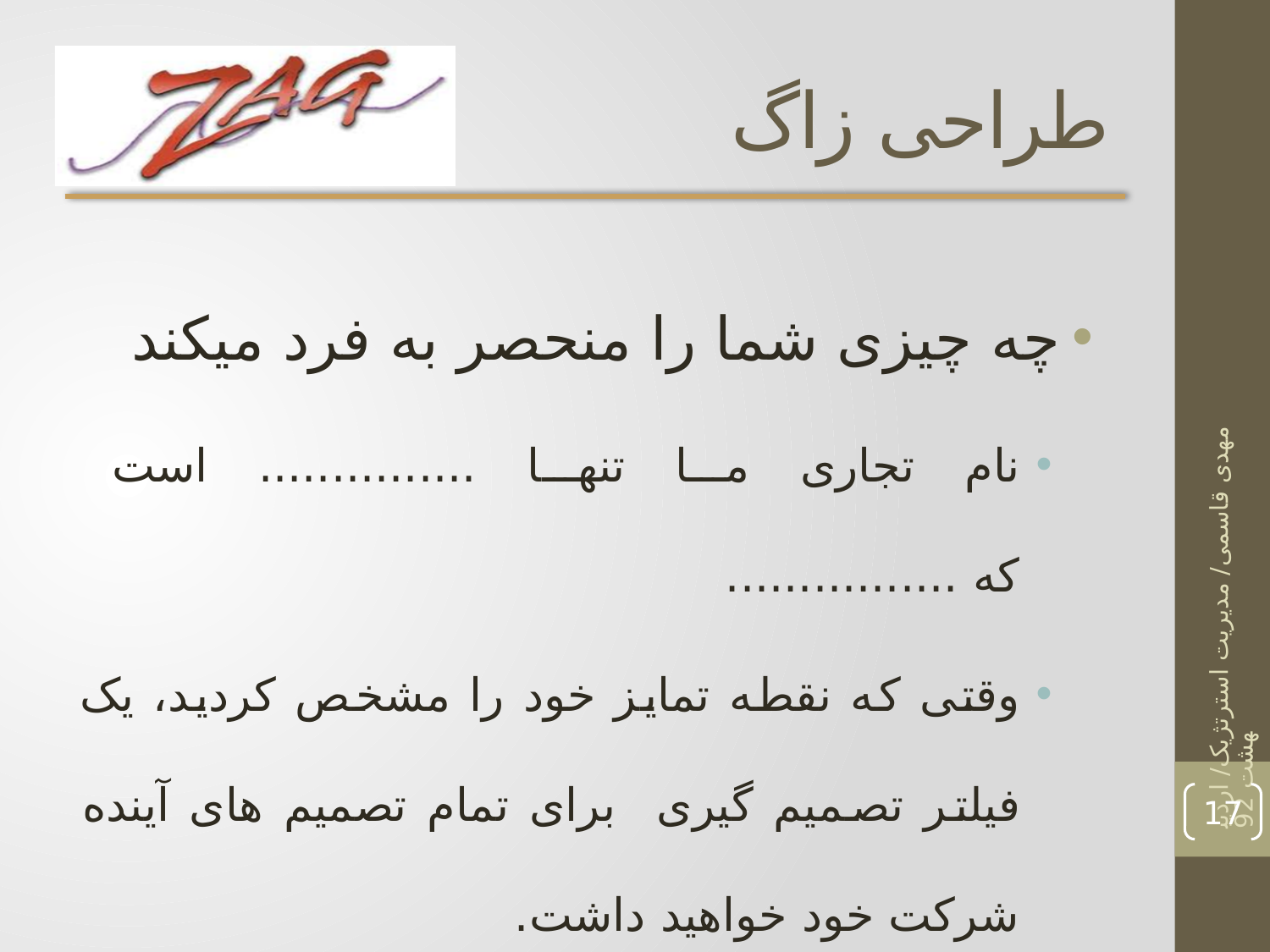

# طراحی زاگ
چه چیزی شما را منحصر به فرد میکند
نام تجاری ما تنها ............... است که ................
وقتی که نقطه تمایز خود را مشخص کردید، یک فیلتر تصمیم گیری  برای تمام تصمیم های آینده شرکت خود خواهید داشت.
مهدی قاسمی/ مدیریت استرتژیک/ اردیبهشت 92
17